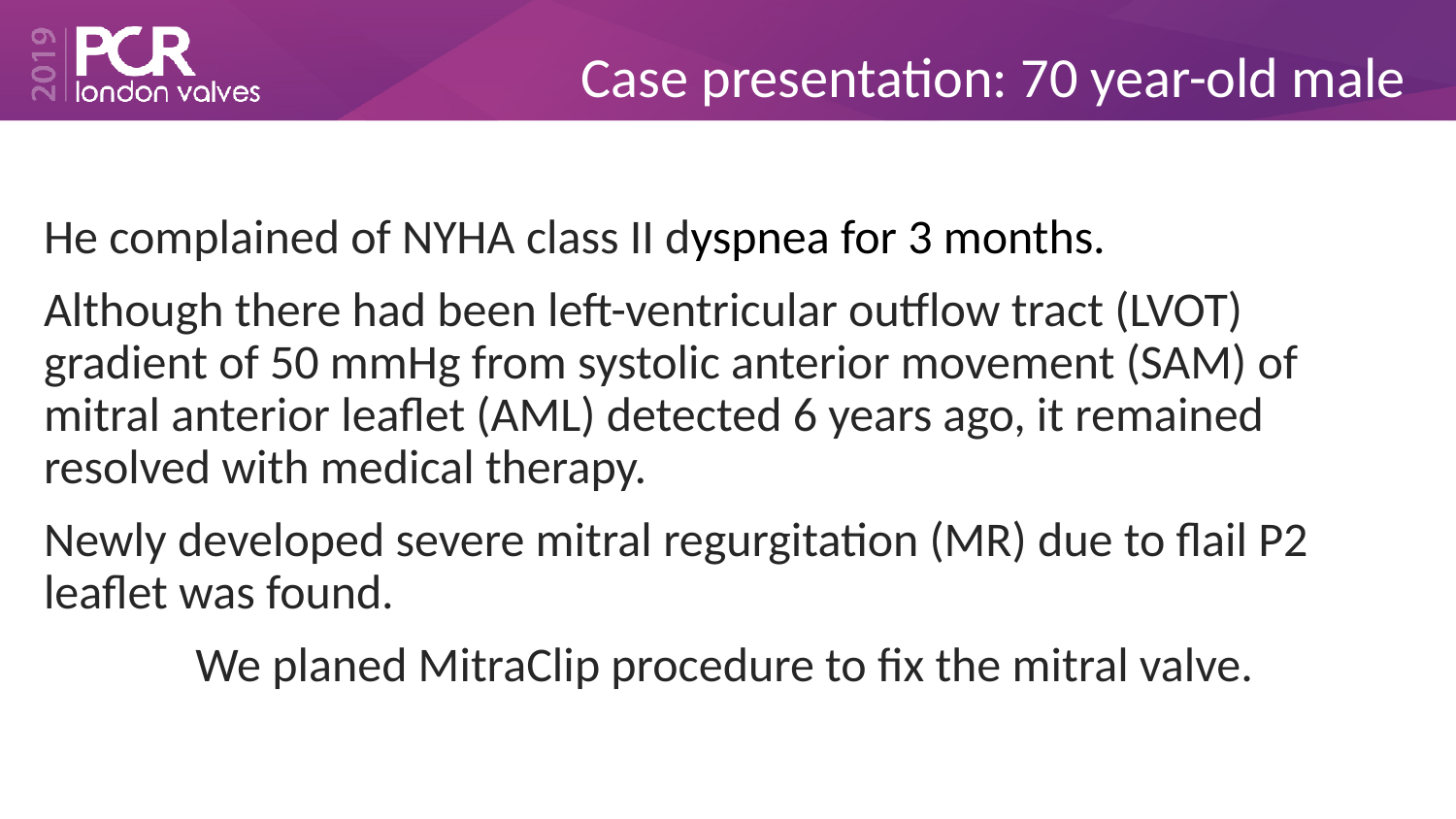

# Case presentation: 70 year-old male
He complained of NYHA class II dyspnea for 3 months.
Although there had been left-ventricular outflow tract (LVOT) gradient of 50 mmHg from systolic anterior movement (SAM) of mitral anterior leaflet (AML) detected 6 years ago, it remained resolved with medical therapy.
Newly developed severe mitral regurgitation (MR) due to flail P2 leaflet was found.
We planed MitraClip procedure to fix the mitral valve.